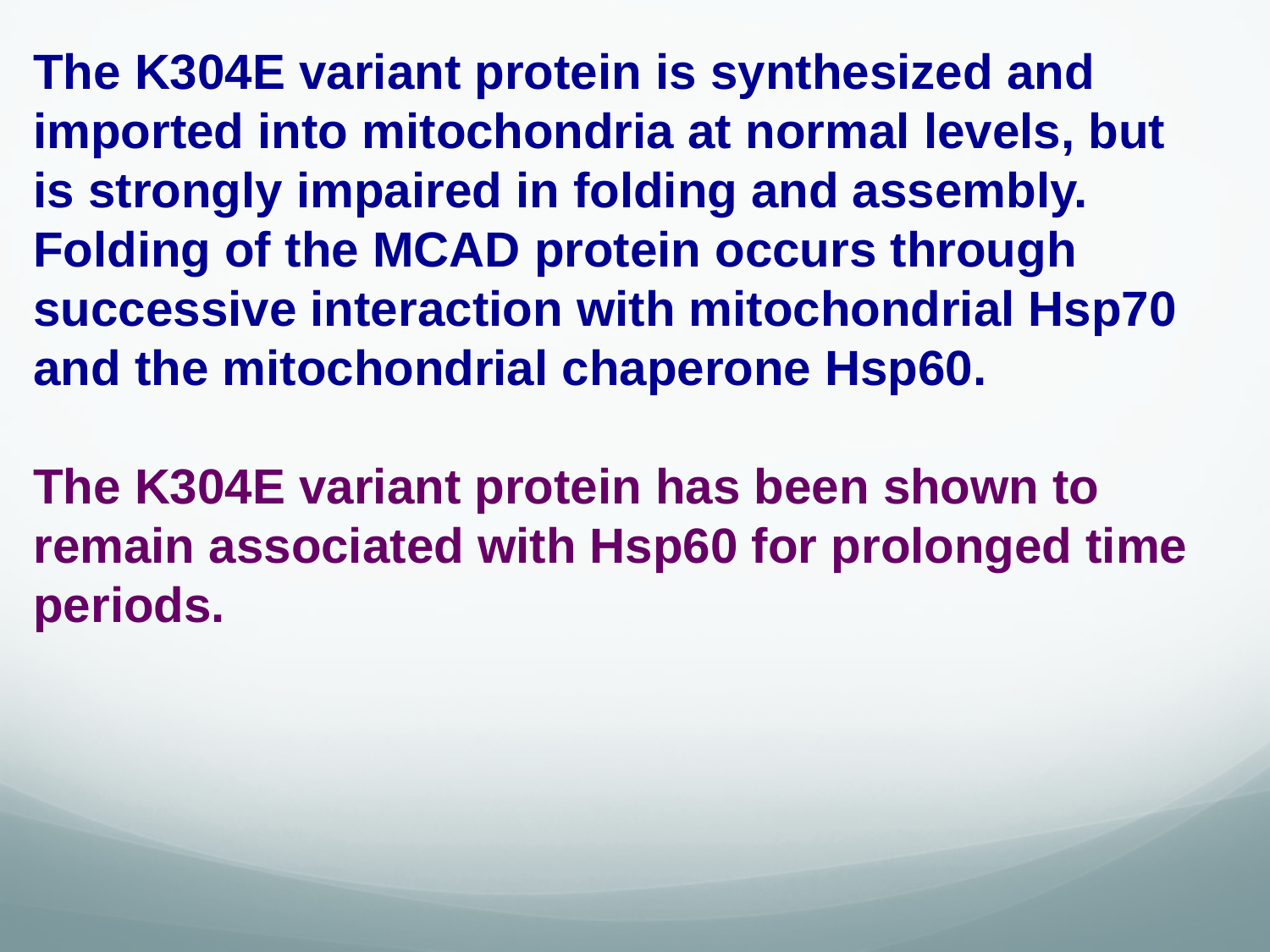

The K304E variant protein is synthesized and imported into mitochondria at normal levels, but is strongly impaired in folding and assembly. Folding of the MCAD protein occurs through successive interaction with mitochondrial Hsp70 and the mitochondrial chaperone Hsp60.

The K304E variant protein has been shown to remain associated with Hsp60 for prolonged time periods.